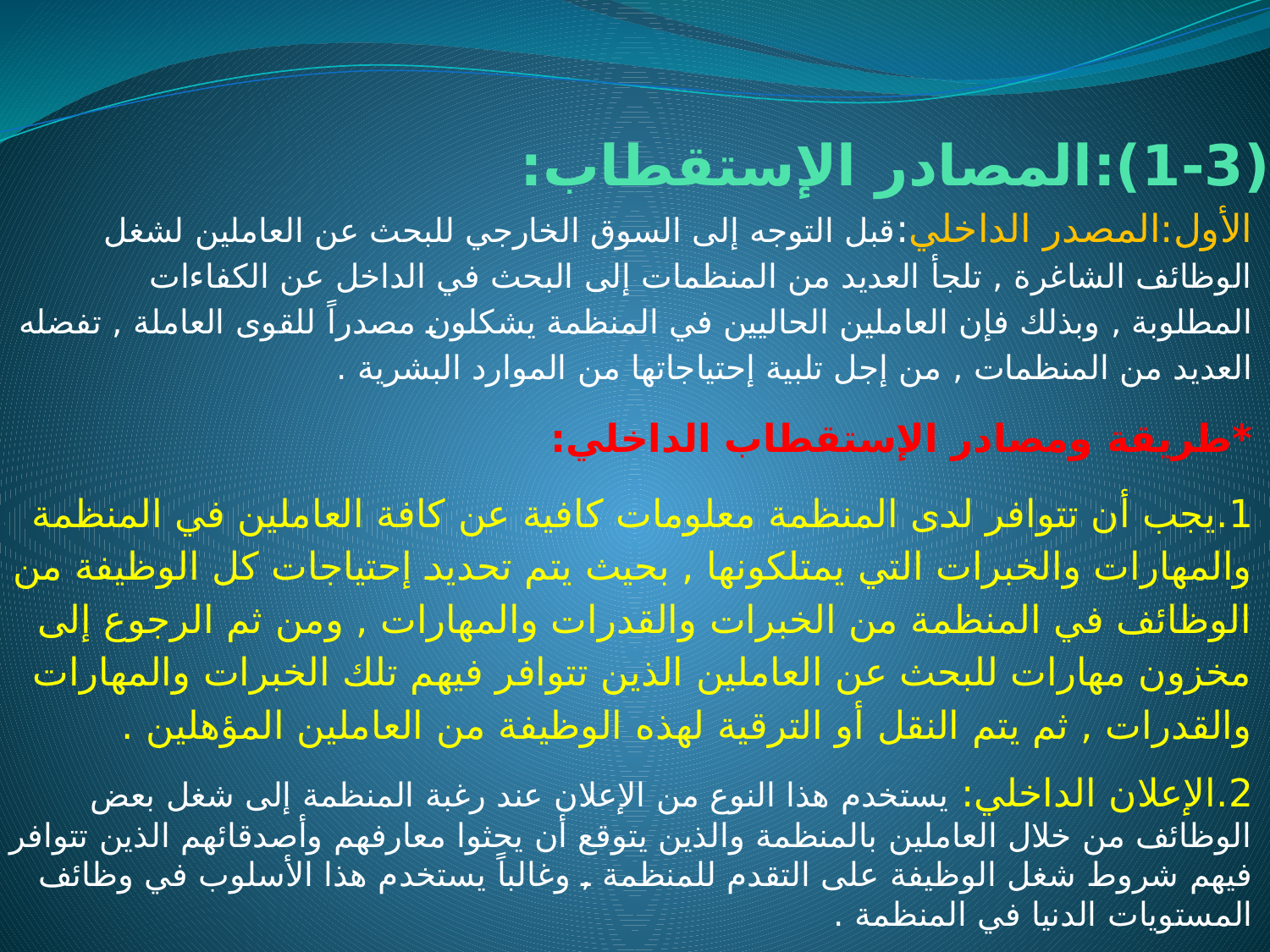

# (1-3):المصادر الإستقطاب:
الأول:المصدر الداخلي:قبل التوجه إلى السوق الخارجي للبحث عن العاملين لشغل الوظائف الشاغرة , تلجأ العديد من المنظمات إلى البحث في الداخل عن الكفاءات المطلوبة , وبذلك فإن العاملين الحاليين في المنظمة يشكلون مصدراً للقوى العاملة , تفضله العديد من المنظمات , من إجل تلبية إحتياجاتها من الموارد البشرية .
*طريقة ومصادر الإستقطاب الداخلي:
1.يجب أن تتوافر لدى المنظمة معلومات كافية عن كافة العاملين في المنظمة والمهارات والخبرات التي يمتلكونها , بحيث يتم تحديد إحتياجات كل الوظيفة من الوظائف في المنظمة من الخبرات والقدرات والمهارات , ومن ثم الرجوع إلى مخزون مهارات للبحث عن العاملين الذين تتوافر فيهم تلك الخبرات والمهارات والقدرات , ثم يتم النقل أو الترقية لهذه الوظيفة من العاملين المؤهلين .
2.الإعلان الداخلي: يستخدم هذا النوع من الإعلان عند رغبة المنظمة إلى شغل بعض الوظائف من خلال العاملين بالمنظمة والذين يتوقع أن يحثوا معارفهم وأصدقائهم الذين تتوافر فيهم شروط شغل الوظيفة على التقدم للمنظمة , وغالباً يستخدم هذا الأسلوب في وظائف المستويات الدنيا في المنظمة .